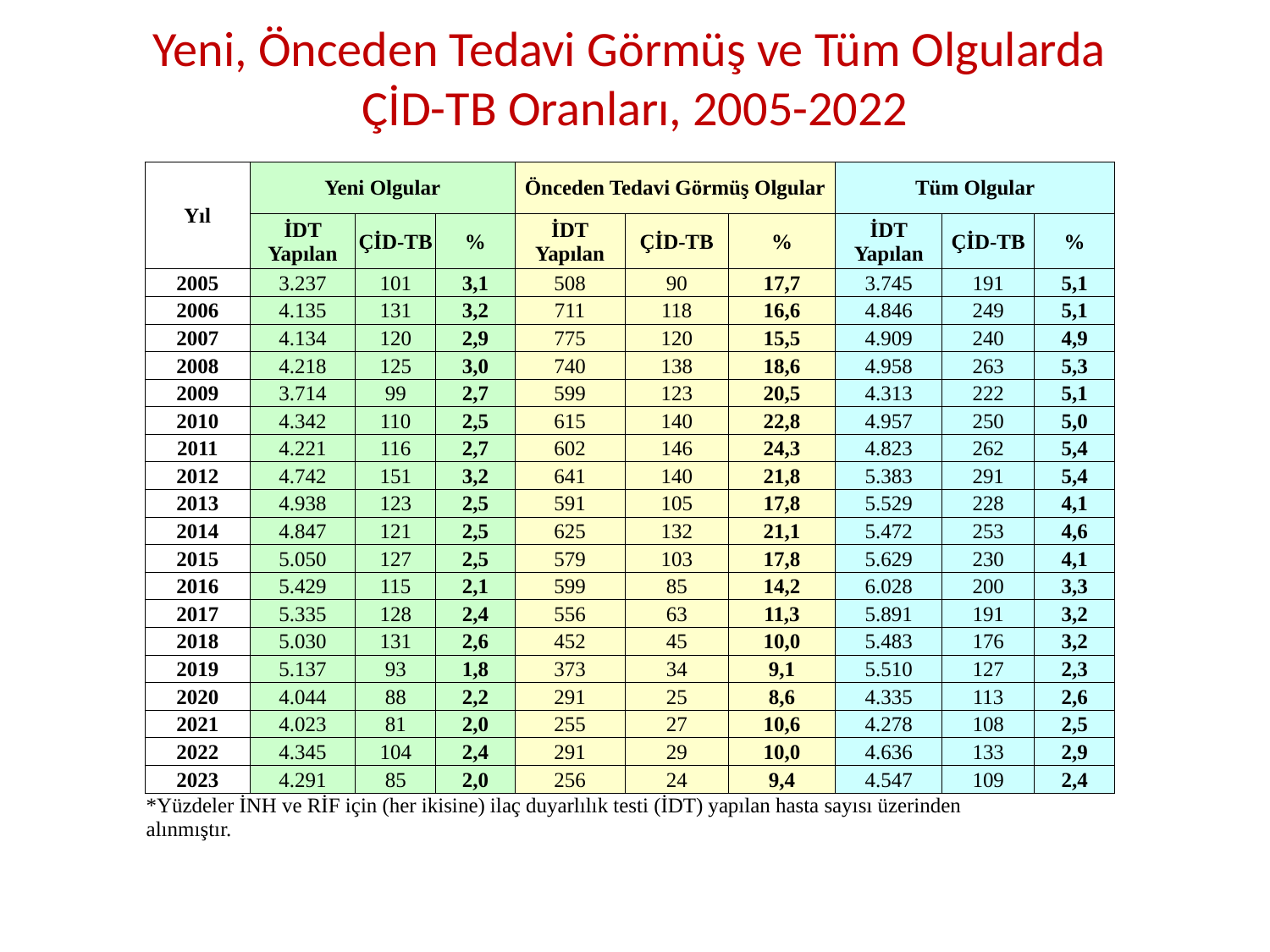

# Yeni, Önceden Tedavi Görmüş ve Tüm Olgularda ÇİD-TB Oranları, 2005-2022
| Yıl | Yeni Olgular |  |  | Önceden Tedavi Görmüş Olgular |  |  | Tüm Olgular |  |  |
| --- | --- | --- | --- | --- | --- | --- | --- | --- | --- |
|  | İDT Yapılan | ÇİD-TB | % | İDT Yapılan | ÇİD-TB | % | İDT Yapılan | ÇİD-TB | % |
| 2005 | 3.237 | 101 | 3,1 | 508 | 90 | 17,7 | 3.745 | 191 | 5,1 |
| 2006 | 4.135 | 131 | 3,2 | 711 | 118 | 16,6 | 4.846 | 249 | 5,1 |
| 2007 | 4.134 | 120 | 2,9 | 775 | 120 | 15,5 | 4.909 | 240 | 4,9 |
| 2008 | 4.218 | 125 | 3,0 | 740 | 138 | 18,6 | 4.958 | 263 | 5,3 |
| 2009 | 3.714 | 99 | 2,7 | 599 | 123 | 20,5 | 4.313 | 222 | 5,1 |
| 2010 | 4.342 | 110 | 2,5 | 615 | 140 | 22,8 | 4.957 | 250 | 5,0 |
| 2011 | 4.221 | 116 | 2,7 | 602 | 146 | 24,3 | 4.823 | 262 | 5,4 |
| 2012 | 4.742 | 151 | 3,2 | 641 | 140 | 21,8 | 5.383 | 291 | 5,4 |
| 2013 | 4.938 | 123 | 2,5 | 591 | 105 | 17,8 | 5.529 | 228 | 4,1 |
| 2014 | 4.847 | 121 | 2,5 | 625 | 132 | 21,1 | 5.472 | 253 | 4,6 |
| 2015 | 5.050 | 127 | 2,5 | 579 | 103 | 17,8 | 5.629 | 230 | 4,1 |
| 2016 | 5.429 | 115 | 2,1 | 599 | 85 | 14,2 | 6.028 | 200 | 3,3 |
| 2017 | 5.335 | 128 | 2,4 | 556 | 63 | 11,3 | 5.891 | 191 | 3,2 |
| 2018 | 5.030 | 131 | 2,6 | 452 | 45 | 10,0 | 5.483 | 176 | 3,2 |
| 2019 | 5.137 | 93 | 1,8 | 373 | 34 | 9,1 | 5.510 | 127 | 2,3 |
| 2020 | 4.044 | 88 | 2,2 | 291 | 25 | 8,6 | 4.335 | 113 | 2,6 |
| 2021 | 4.023 | 81 | 2,0 | 255 | 27 | 10,6 | 4.278 | 108 | 2,5 |
| 2022 | 4.345 | 104 | 2,4 | 291 | 29 | 10,0 | 4.636 | 133 | 2,9 |
| 2023 | 4.291 | 85 | 2,0 | 256 | 24 | 9,4 | 4.547 | 109 | 2,4 |
| \*Yüzdeler İNH ve RİF için (her ikisine) ilaç duyarlılık testi (İDT) yapılan hasta sayısı üzerinden alınmıştır. |  |  |  |  |  |  |  |  |  |